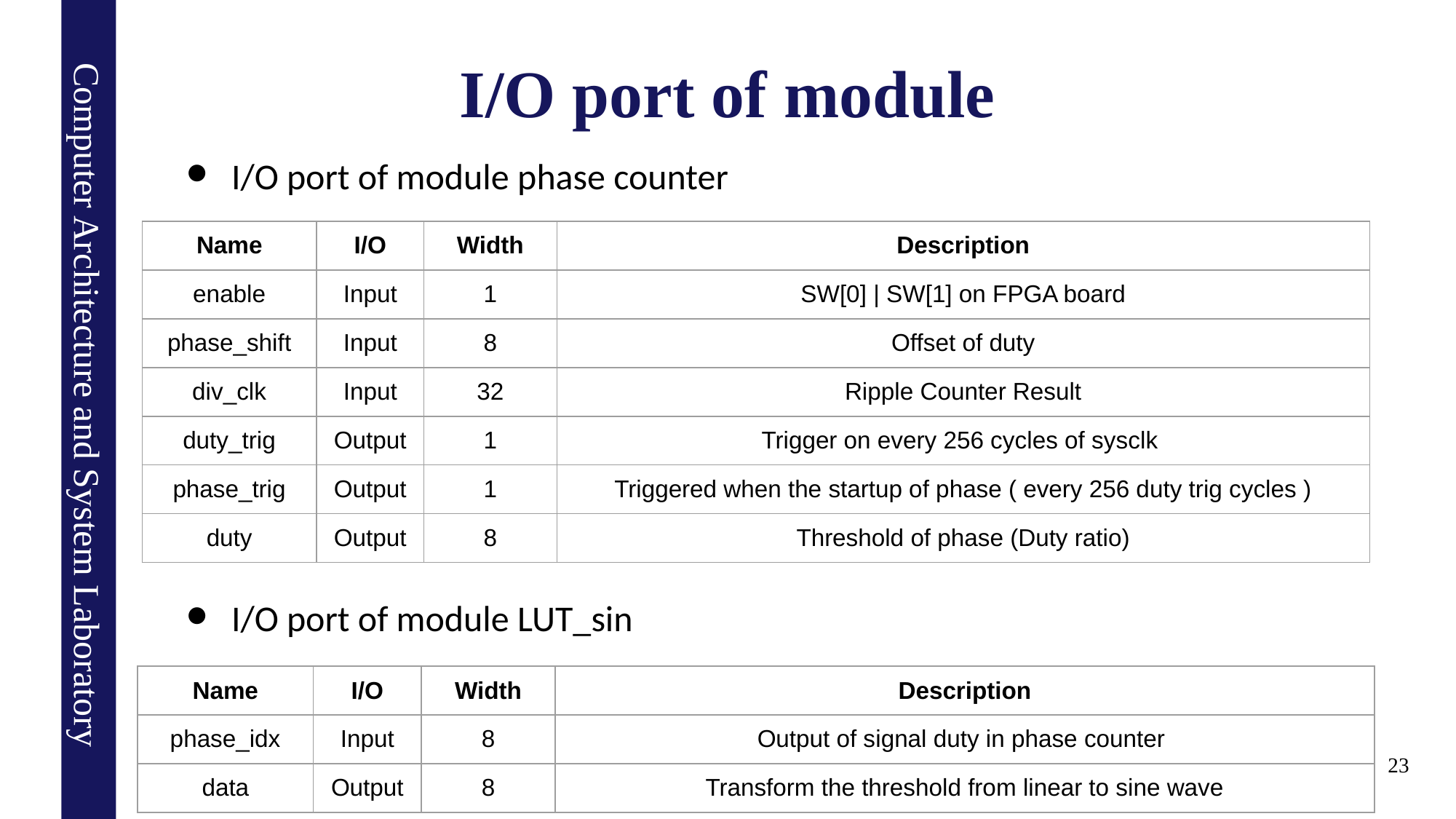

# I/O port of module
I/O port of module phase counter

I/O port of module LUT_sin

| Name | I/O | Width | Description |
| --- | --- | --- | --- |
| enable | Input | 1 | SW[0] | SW[1] on FPGA board |
| phase\_shift | Input | 8 | Offset of duty |
| div\_clk | Input | 32 | Ripple Counter Result |
| duty\_trig | Output | 1 | Trigger on every 256 cycles of sysclk |
| phase\_trig | Output | 1 | Triggered when the startup of phase ( every 256 duty trig cycles ) |
| duty | Output | 8 | Threshold of phase (Duty ratio) |
| Name | I/O | Width | Description |
| --- | --- | --- | --- |
| phase\_idx | Input | 8 | Output of signal duty in phase counter |
| data | Output | 8 | Transform the threshold from linear to sine wave |
23